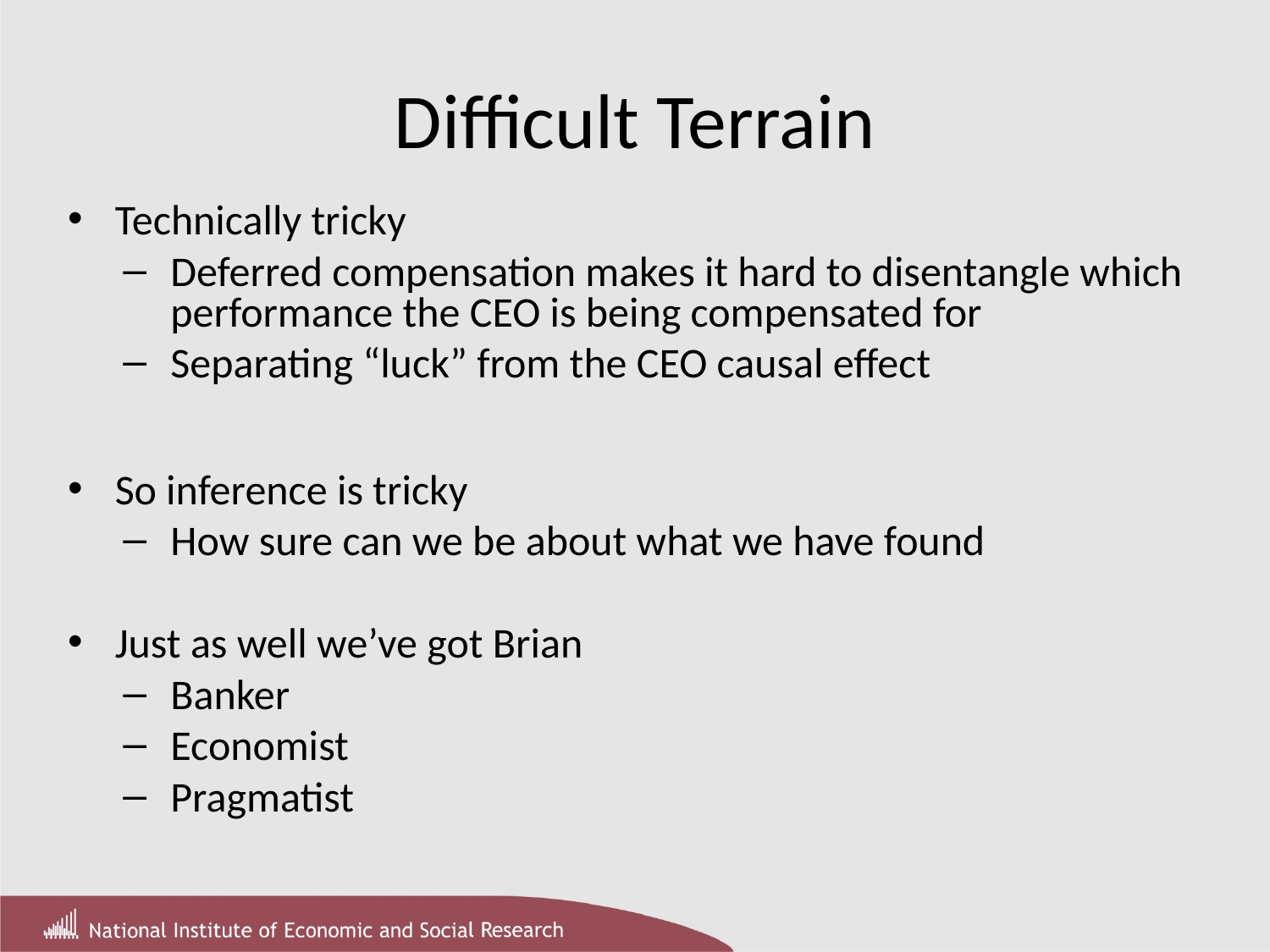

Difficult Terrain
Technically tricky
Deferred compensation makes it hard to disentangle which performance the CEO is being compensated for
Separating “luck” from the CEO causal effect

So inference is tricky
How sure can we be about what we have found

Just as well we’ve got Brian
Banker
Economist
Pragmatist